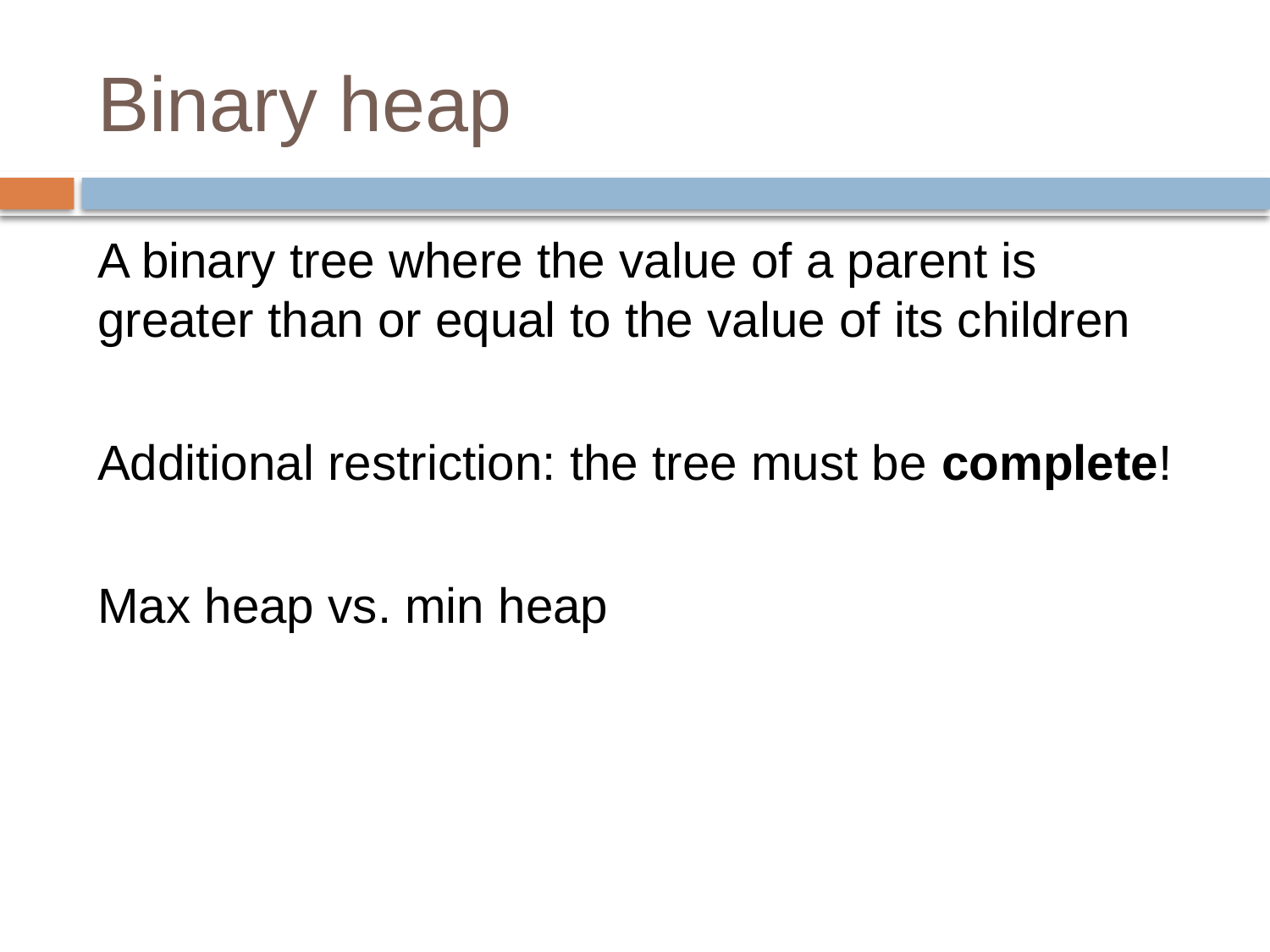

# Binary heap
A binary tree where the value of a parent is greater than or equal to the value of its children

Additional restriction: the tree must be complete!

Max heap vs. min heap